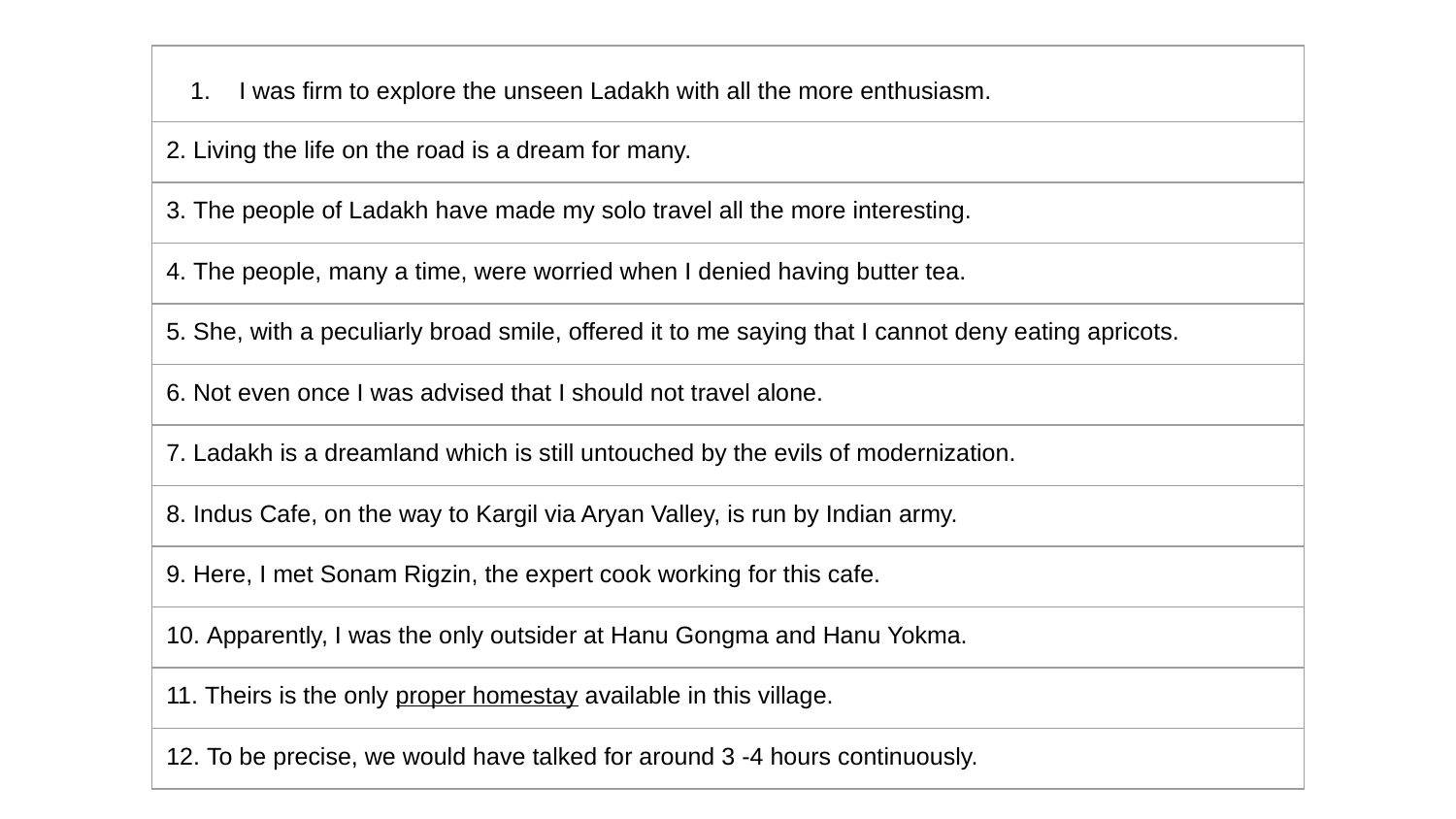

| I was firm to explore the unseen Ladakh with all the more enthusiasm. |
| --- |
| 2. Living the life on the road is a dream for many. |
| 3. The people of Ladakh have made my solo travel all the more interesting. |
| 4. The people, many a time, were worried when I denied having butter tea. |
| 5. She, with a peculiarly broad smile, offered it to me saying that I cannot deny eating apricots. |
| 6. Not even once I was advised that I should not travel alone. |
| 7. Ladakh is a dreamland which is still untouched by the evils of modernization. |
| 8. Indus Cafe, on the way to Kargil via Aryan Valley, is run by Indian army. |
| 9. Here, I met Sonam Rigzin, the expert cook working for this cafe. |
| 10. Apparently, I was the only outsider at Hanu Gongma and Hanu Yokma. |
| 11. Theirs is the only proper homestay available in this village. |
| 12. To be precise, we would have talked for around 3 -4 hours continuously. |